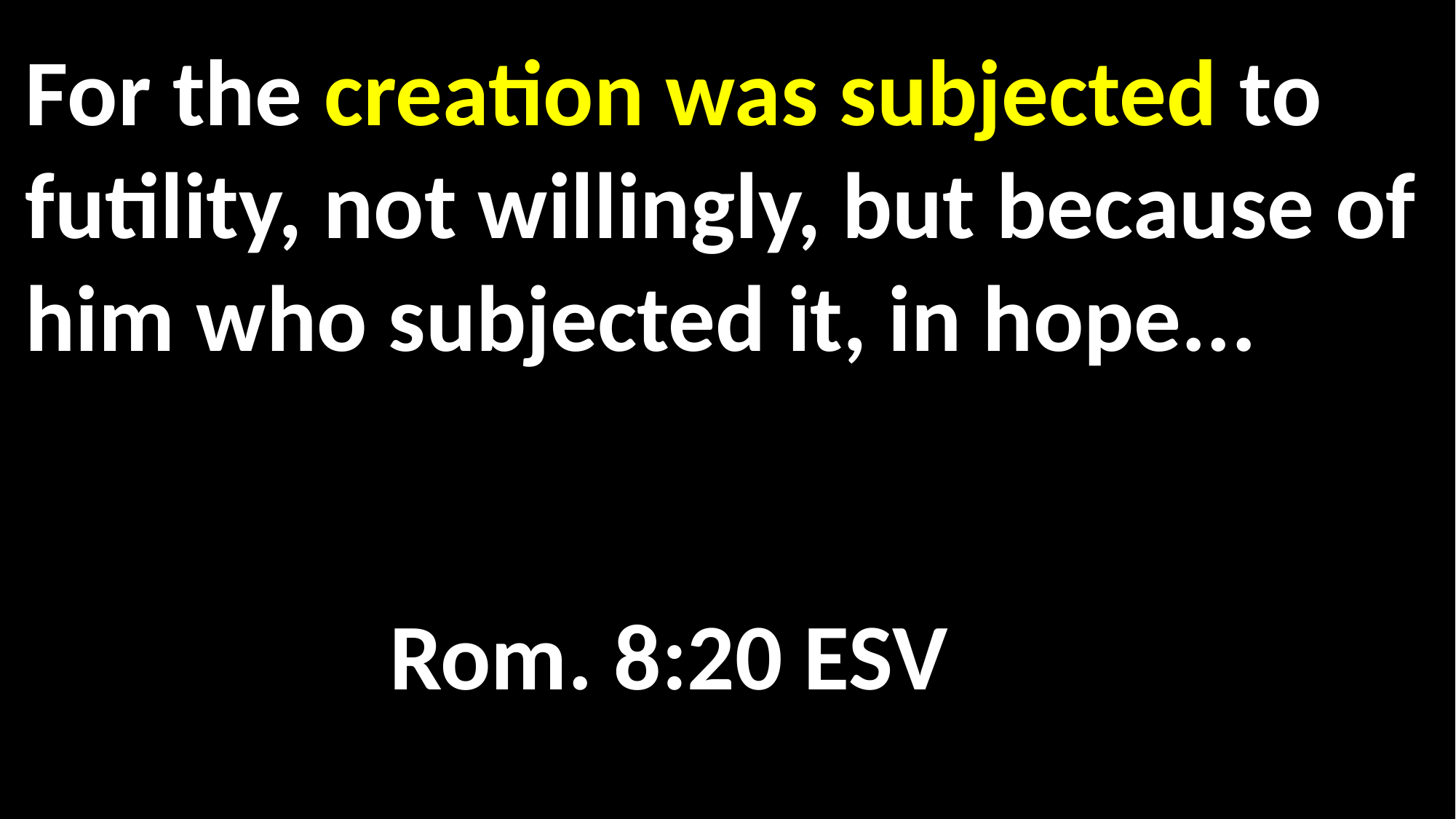

For the creation was subjected to futility, not willingly, but because of him who subjected it, in hope...												                    														            Rom. 8:20 ESV